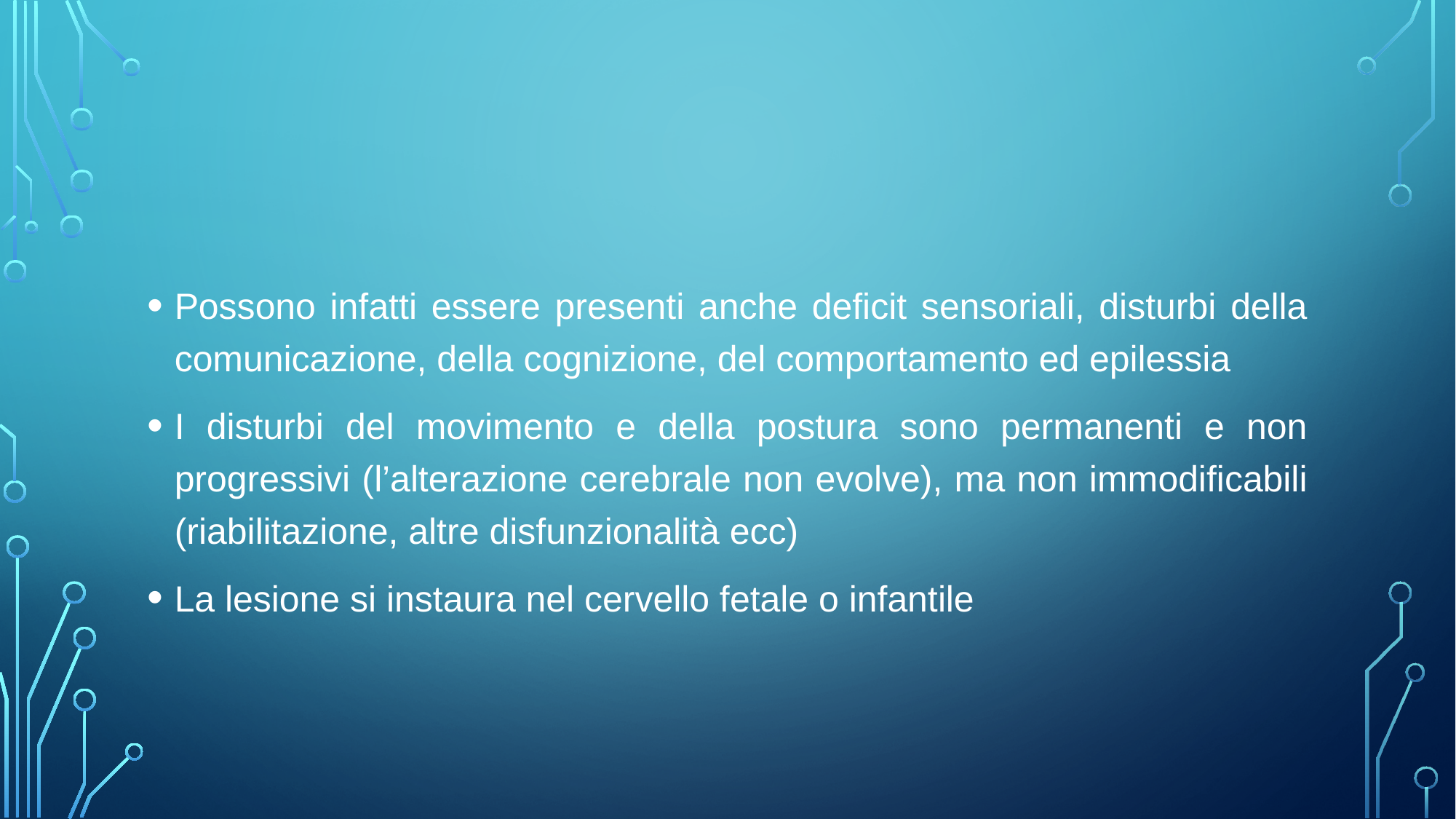

#
Possono infatti essere presenti anche deficit sensoriali, disturbi della comunicazione, della cognizione, del comportamento ed epilessia
I disturbi del movimento e della postura sono permanenti e non progressivi (l’alterazione cerebrale non evolve), ma non immodificabili (riabilitazione, altre disfunzionalità ecc)
La lesione si instaura nel cervello fetale o infantile